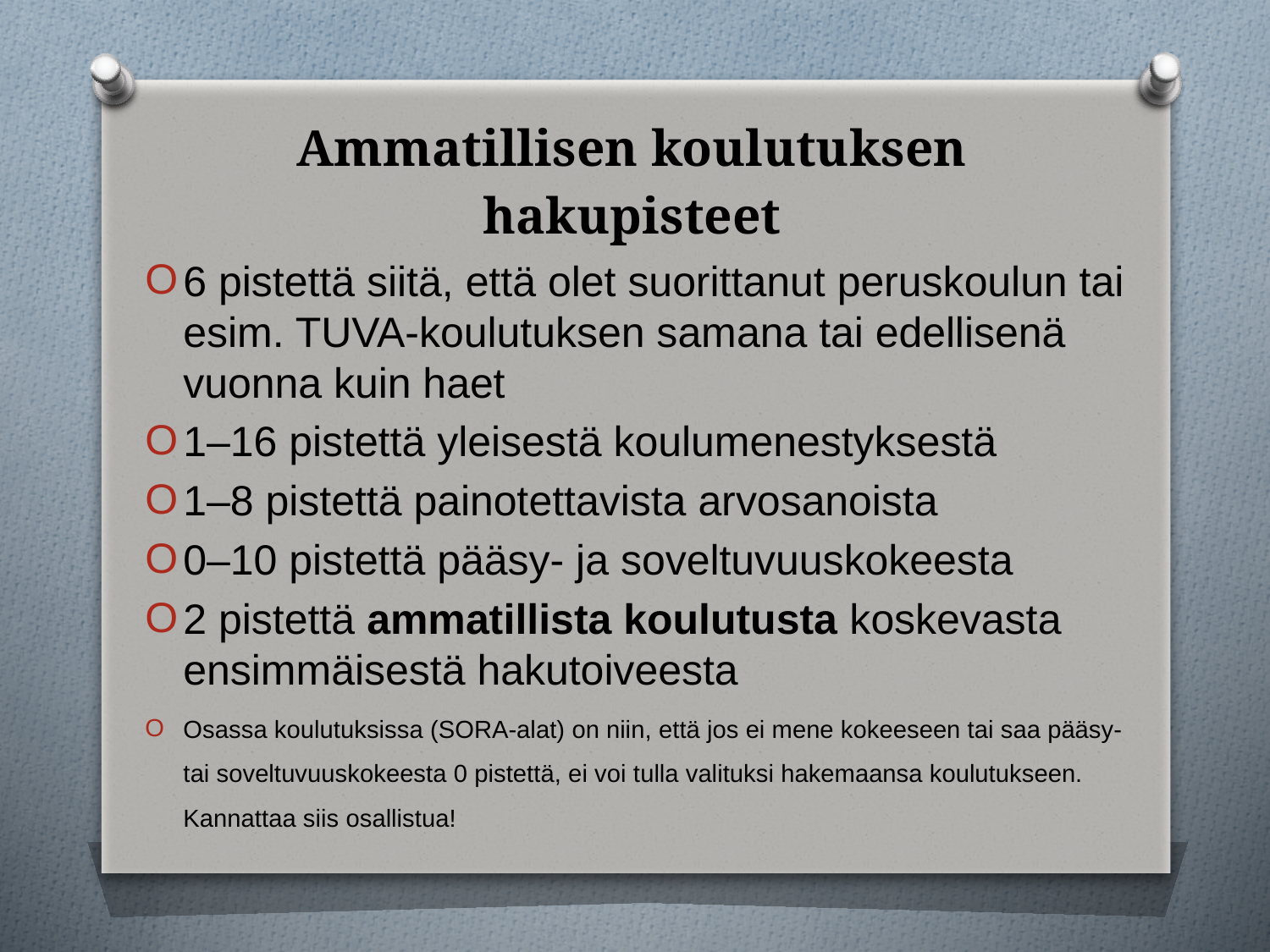

# Ammatillisen koulutuksen hakupisteet
6 pistettä siitä, että olet suorittanut peruskoulun tai esim. TUVA-koulutuksen samana tai edellisenä vuonna kuin haet
1–16 pistettä yleisestä koulumenestyksestä
1–8 pistettä painotettavista arvosanoista
0–10 pistettä pääsy- ja soveltuvuuskokeesta
2 pistettä ammatillista koulutusta koskevasta ensimmäisestä hakutoiveesta
Osassa koulutuksissa (SORA-alat) on niin, että jos ei mene kokeeseen tai saa pääsy- tai soveltuvuuskokeesta 0 pistettä, ei voi tulla valituksi hakemaansa koulutukseen. Kannattaa siis osallistua!